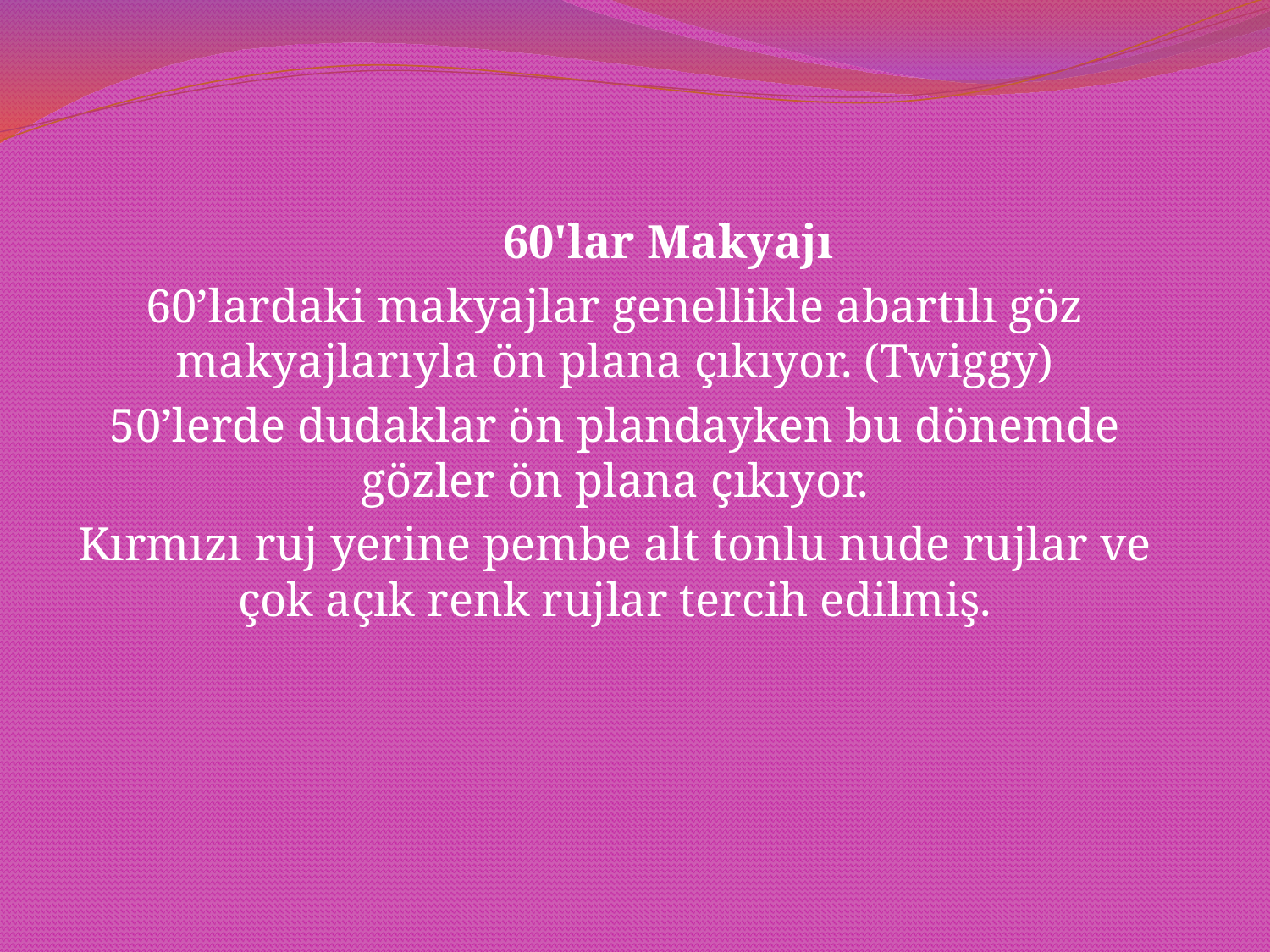

#
         60'lar Makyajı
60’lardaki makyajlar genellikle abartılı göz makyajlarıyla ön plana çıkıyor. (Twiggy)
50’lerde dudaklar ön plandayken bu dönemde gözler ön plana çıkıyor.
Kırmızı ruj yerine pembe alt tonlu nude rujlar ve çok açık renk rujlar tercih edilmiş.